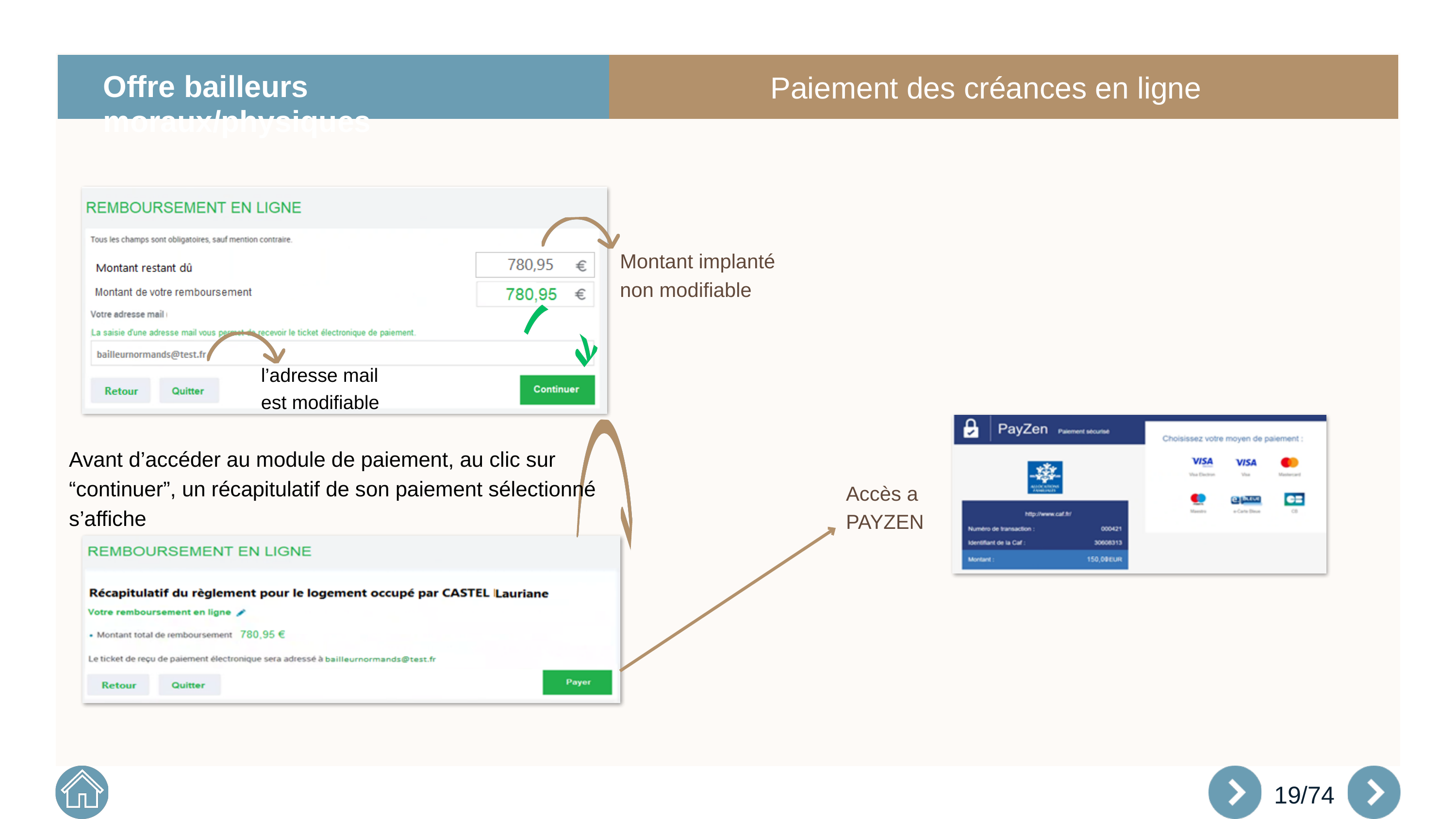

Paiement des créances en ligne
Offre bailleurs moraux/physiques

Montant implanté non modifiable

l’adresse mail est modifiable

Avant d’accéder au module de paiement, au clic sur “continuer”, un récapitulatif de son paiement sélectionné s’affiche

Accès a PAYZEN